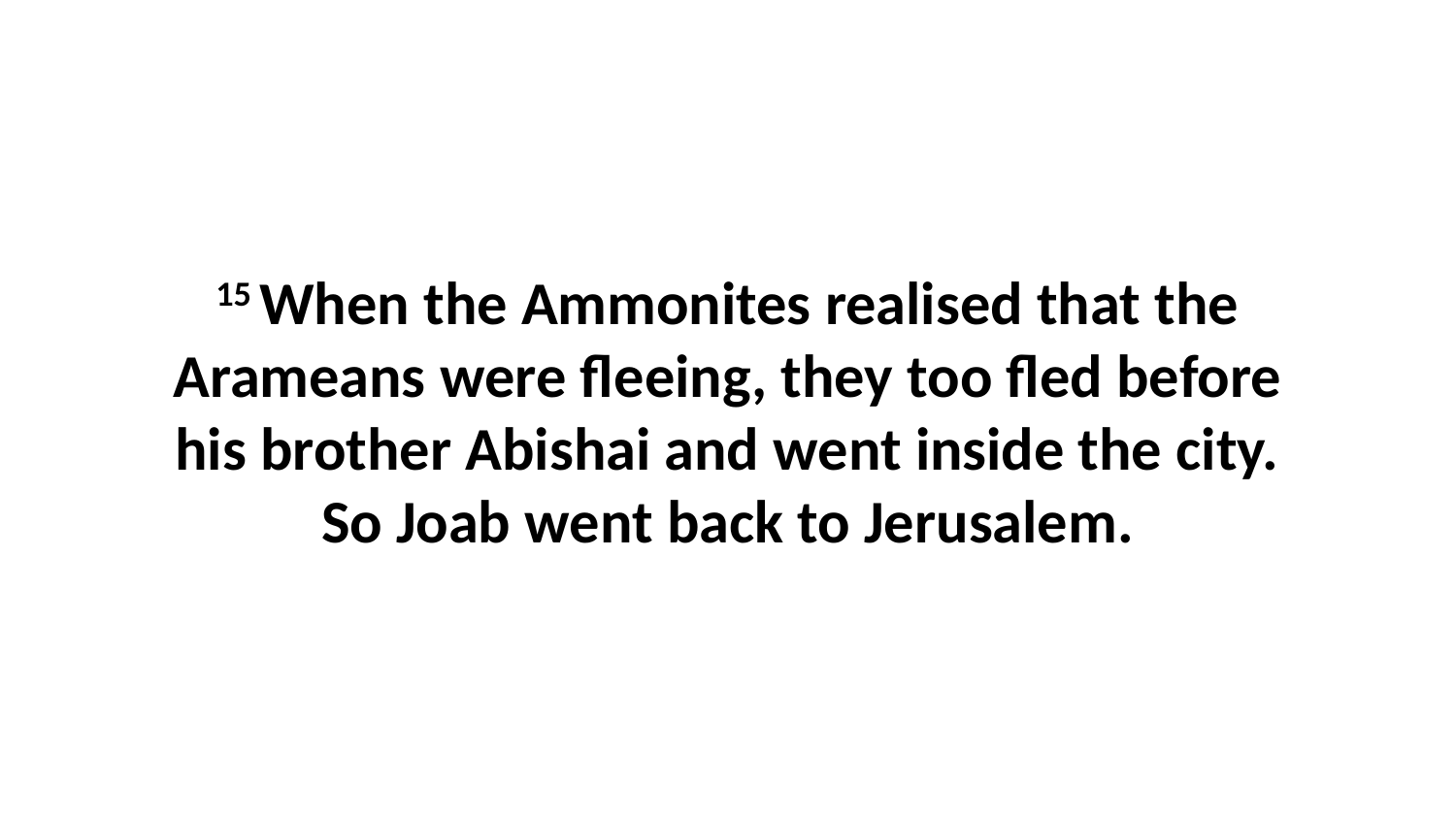

15 When the Ammonites realised that the Arameans were fleeing, they too fled before his brother Abishai and went inside the city. So Joab went back to Jerusalem.